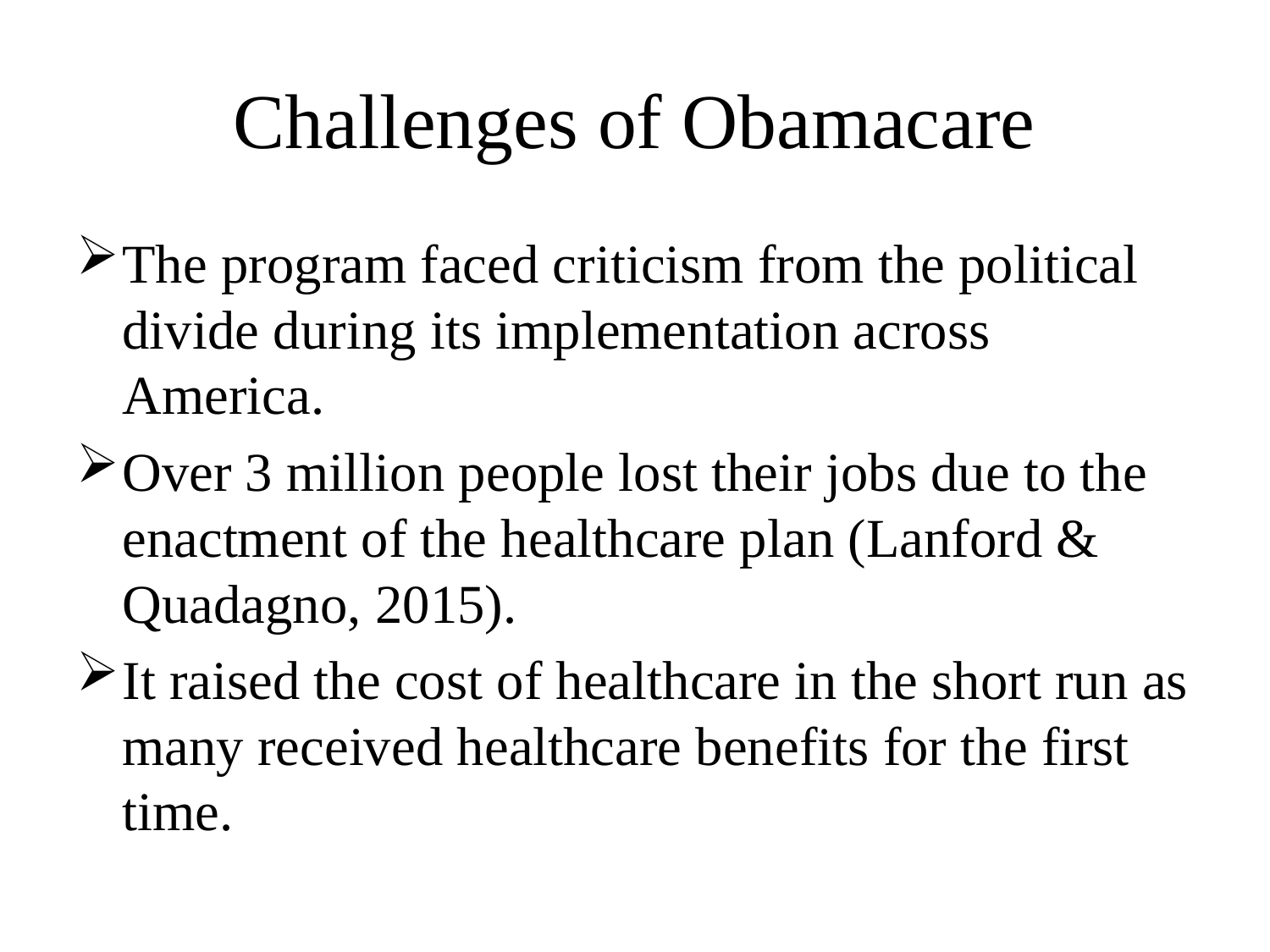

# Challenges of Obamacare
The program faced criticism from the political divide during its implementation across America.
Over 3 million people lost their jobs due to the enactment of the healthcare plan (Lanford & Quadagno, 2015).
It raised the cost of healthcare in the short run as many received healthcare benefits for the first time.